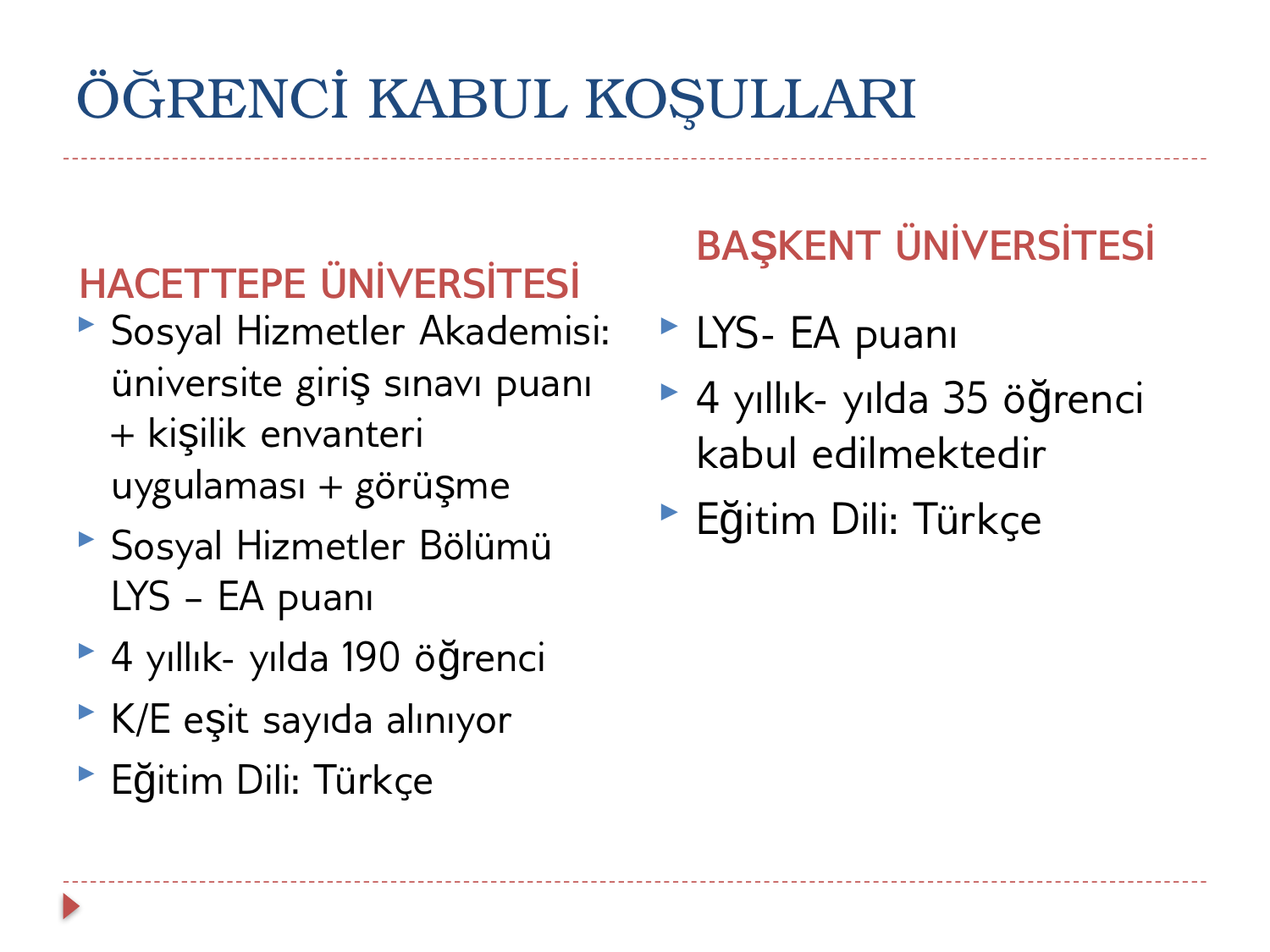

# ÖĞRENCİ KABUL KOŞULLARI
BAŞKENT ÜNİVERSİTESİ
HACETTEPE ÜNİVERSİTESİ
Sosyal Hizmetler Akademisi: üniversite giriş sınavı puanı + kişilik envanteri uygulaması + görüşme
Sosyal Hizmetler Bölümü LYS – EA puanı
4 yıllık- yılda 190 öğrenci
K/E eşit sayıda alınıyor
Eğitim Dili: Türkçe
LYS- EA puanı
4 yıllık- yılda 35 öğrenci kabul edilmektedir
Eğitim Dili: Türkçe